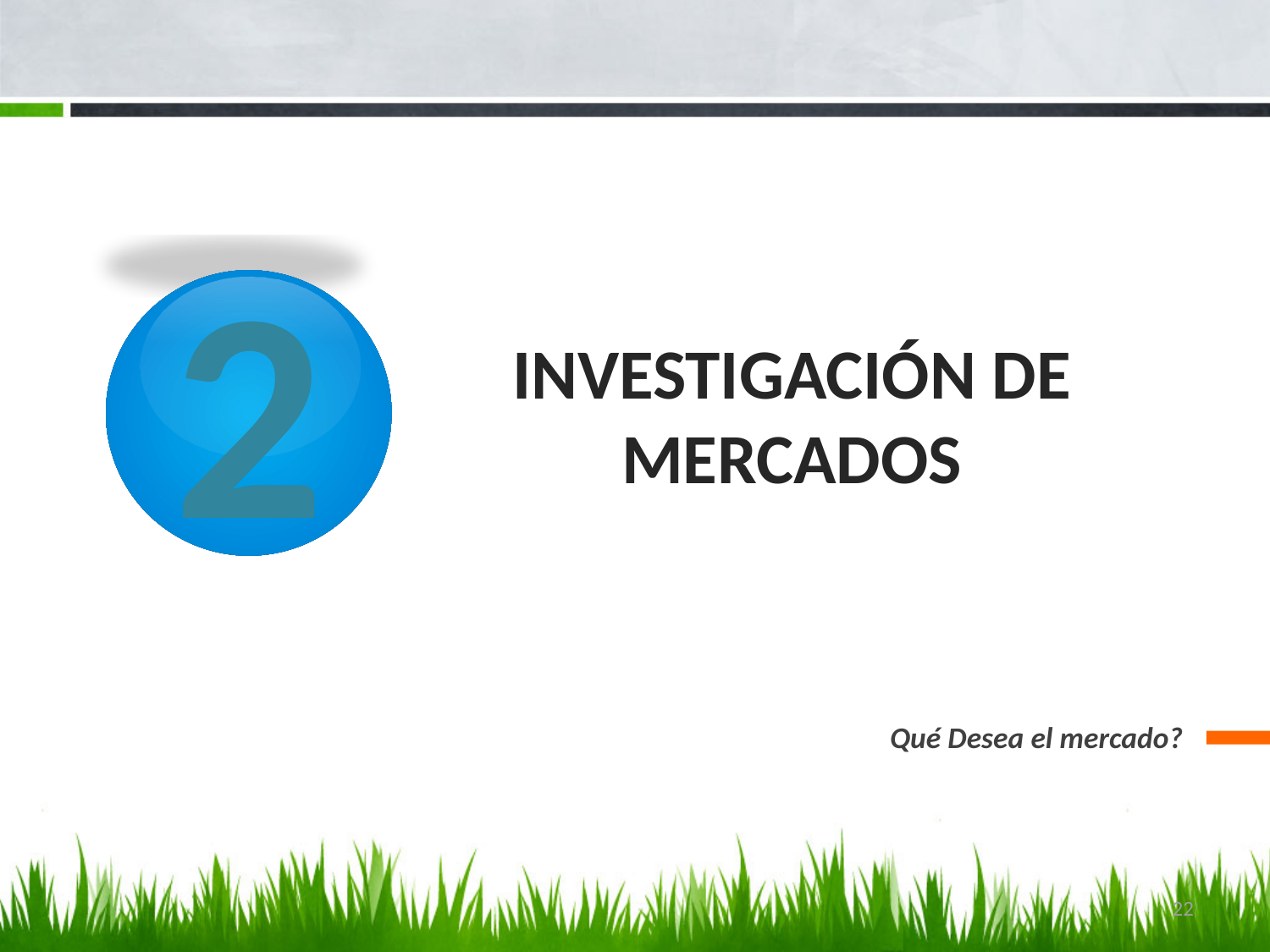

2

# INVESTIGACIÓN DE MERCADOS
Qué Desea el mercado?
22